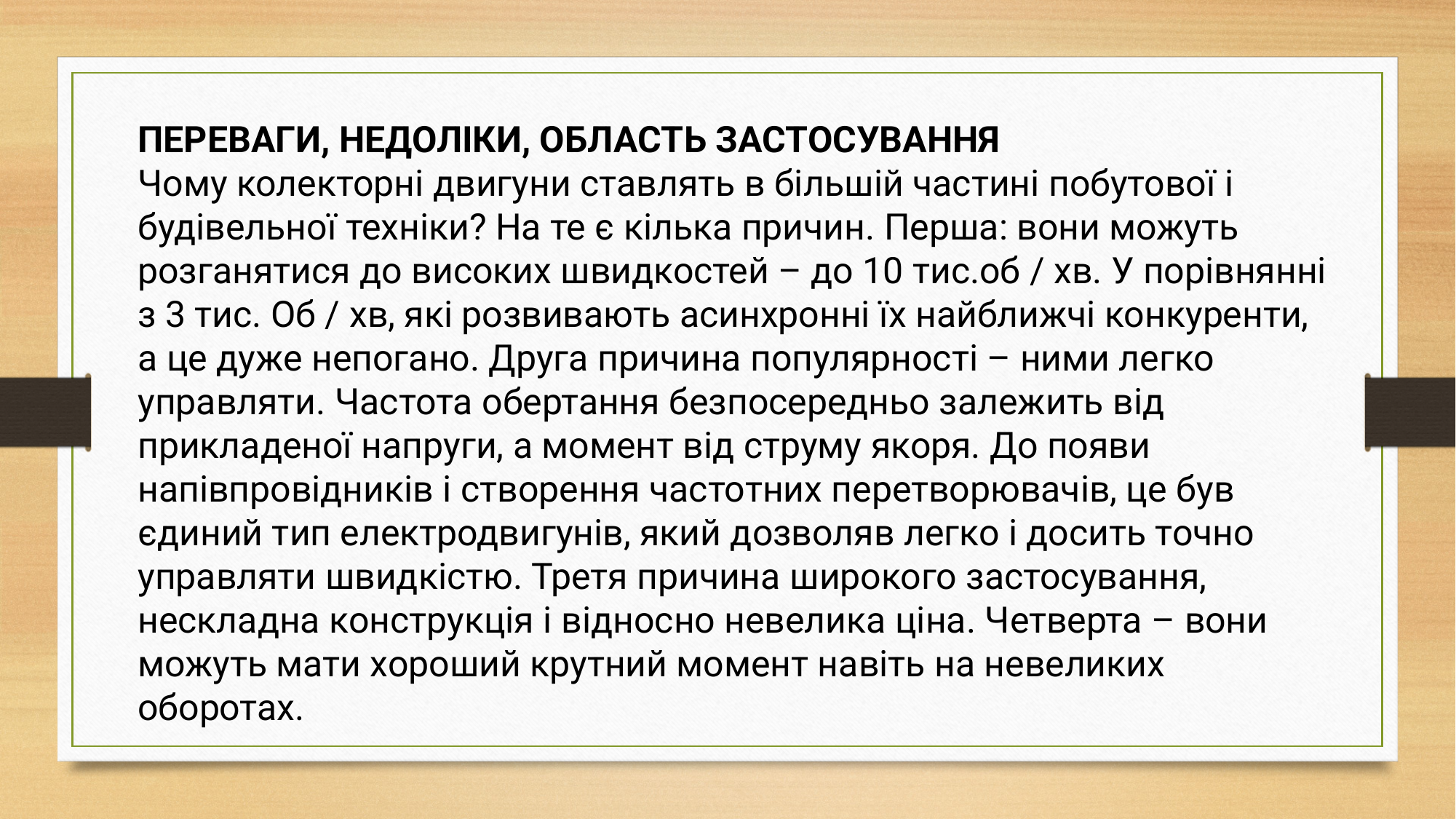

ПЕРЕВАГИ, НЕДОЛІКИ, ОБЛАСТЬ ЗАСТОСУВАННЯ
Чому колекторні двигуни ставлять в більшій частині побутової і будівельної техніки? На те є кілька причин. Перша: вони можуть розганятися до високих швидкостей – до 10 тис.об / хв. У порівнянні з 3 тис. Об / хв, які розвивають асинхронні їх найближчі конкуренти, а це дуже непогано. Друга причина популярності – ними легко управляти. Частота обертання безпосередньо залежить від прикладеної напруги, а момент від струму якоря. До появи напівпровідників і створення частотних перетворювачів, це був єдиний тип електродвигунів, який дозволяв легко і досить точно управляти швидкістю. Третя причина широкого застосування, нескладна конструкція і відносно невелика ціна. Четверта – вони можуть мати хороший крутний момент навіть на невеликих оборотах.